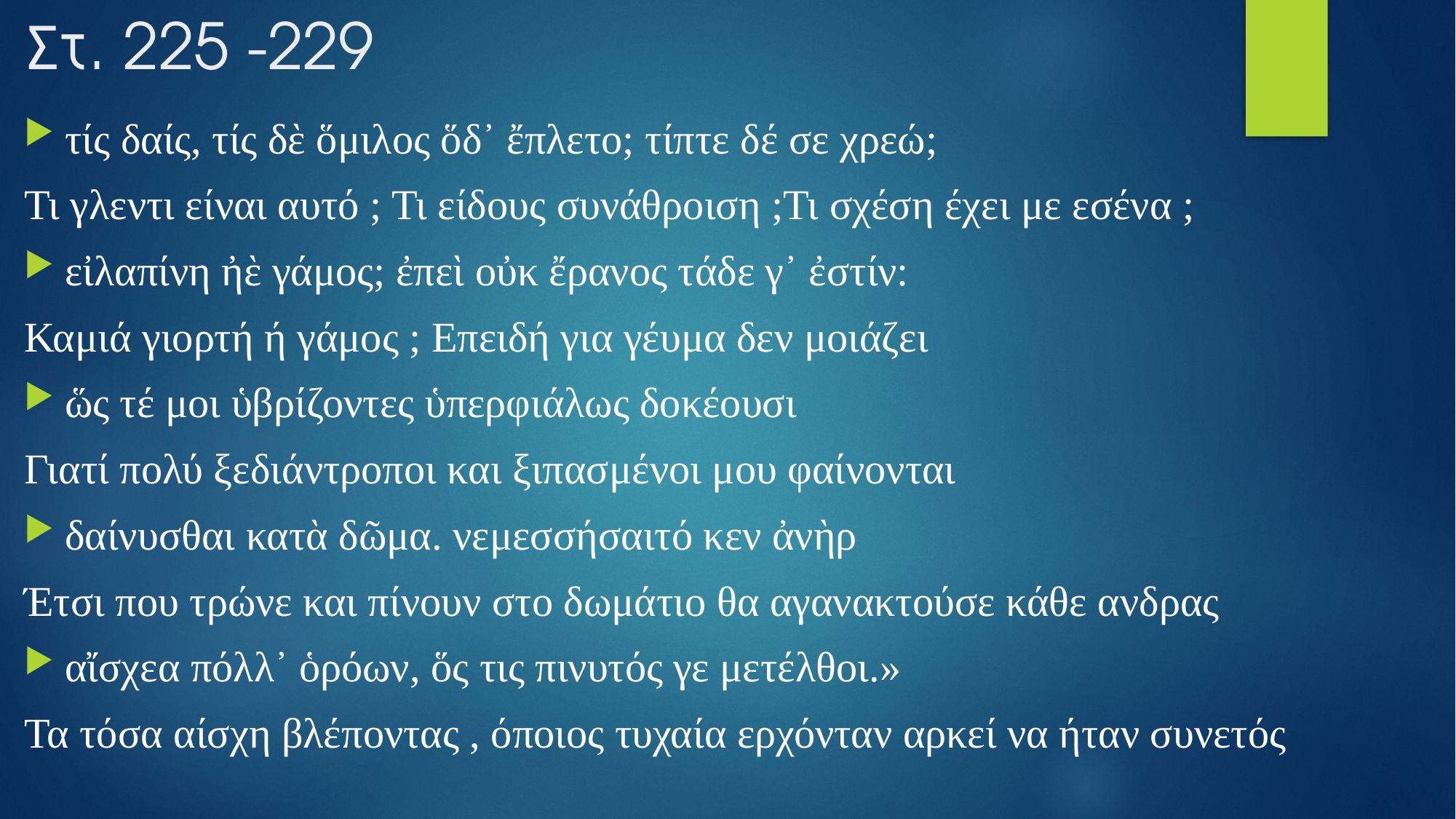

# Στ. 225 -229
τίς δαίς, τίς δὲ ὅμιλος ὅδ᾿ ἔπλετο; τίπτε δέ σε χρεώ;
Τι γλεντι είναι αυτό ; Τι είδους συνάθροιση ;Τι σχέση έχει με εσένα ;
εἰλαπίνη ἠὲ γάμος; ἐπεὶ οὐκ ἔρανος τάδε γ᾿ ἐστίν:
Καμιά γιορτή ή γάμος ; Επειδή για γέυμα δεν μοιάζει
ὥς τέ μοι ὑβρίζοντες ὑπερφιάλως δοκέουσι
Γιατί πολύ ξεδιάντροποι και ξιπασμένοι μου φαίνονται
δαίνυσθαι κατὰ δῶμα. νεμεσσήσαιτό κεν ἀνὴρ
Έτσι που τρώνε και πίνουν στο δωμάτιο θα αγανακτούσε κάθε ανδρας
αἴσχεα πόλλ᾿ ὁρόων, ὅς τις πινυτός γε μετέλθοι.»
Τα τόσα αίσχη βλέποντας , όποιος τυχαία ερχόνταν αρκεί να ήταν συνετός